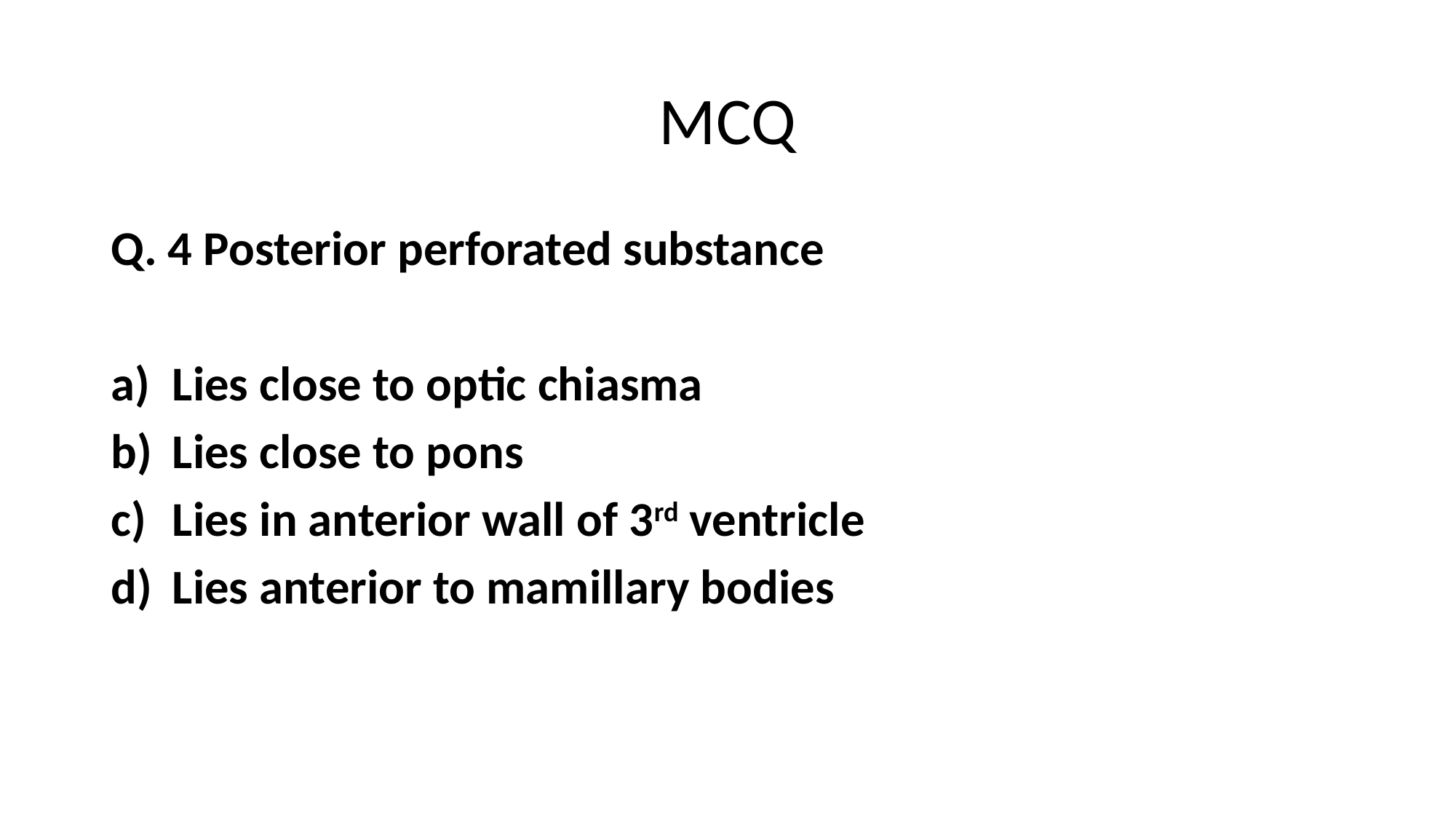

# MCQ
Q. 4 Posterior perforated substance

Lies close to optic chiasma
Lies close to pons
Lies in anterior wall of 3rd ventricle
Lies anterior to mamillary bodies